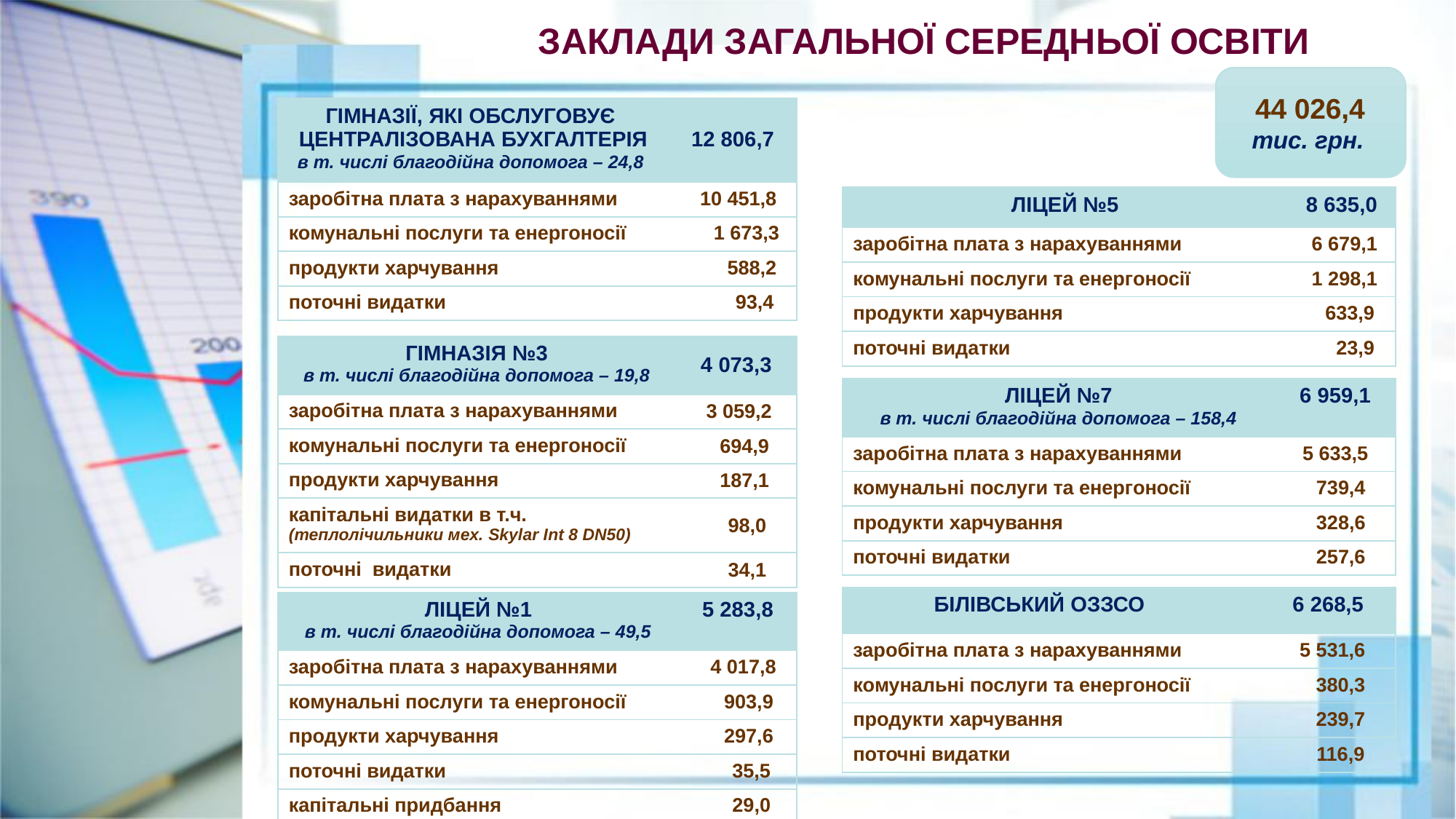

ЗАКЛАДИ ЗАГАЛЬНОЇ СЕРЕДНЬОЇ ОСВІТИ
   44 026,4
   тис. грн.
| ГІМНАЗІЇ, ЯКІ ОБСЛУГОВУЄ ЦЕНТРАЛІЗОВАНА БУХГАЛТЕРІЯ в т. числі благодійна допомога – 24,8 | 12 806,7 |
| --- | --- |
| заробітна плата з нарахуваннями | 10 451,8 |
| комунальні послуги та енергоносії | 1 673,3 |
| продукти харчування | 588,2 |
| поточні видатки | 93,4 |

| ЛІЦЕЙ №5 | 8 635,0 |
| --- | --- |
| заробітна плата з нарахуваннями | 6 679,1 |
| комунальні послуги та енергоносії | 1 298,1 |
| продукти харчування | 633,9 |
| поточні видатки | 23,9 |
| ГІМНАЗІЯ №3 в т. числі благодійна допомога – 19,8 | 4 073,3 |
| --- | --- |
| заробітна плата з нарахуваннями | 3 059,2 |
| комунальні послуги та енергоносії | 694,9 |
| продукти харчування | 187,1 |
| капітальні видатки в т.ч. (теплолічильники мех. Skylar Int 8 DN50) | 98,0 |
| поточні видатки | 34,1 |
| ЛІЦЕЙ №7 в т. числі благодійна допомога – 158,4 | 6 959,1 |
| --- | --- |
| заробітна плата з нарахуваннями | 5 633,5 |
| комунальні послуги та енергоносії | 739,4 |
| продукти харчування | 328,6 |
| поточні видатки | 257,6 |
| БІЛІВСЬКИЙ ОЗЗСО | 6 268,5 |
| --- | --- |
| заробітна плата з нарахуваннями | 5 531,6 |
| комунальні послуги та енергоносії | 380,3 |
| продукти харчування | 239,7 |
| поточні видатки | 116,9 |
| ЛІЦЕЙ №1 в т. числі благодійна допомога – 49,5 | 5 283,8 |
| --- | --- |
| заробітна плата з нарахуваннями | 4 017,8 |
| комунальні послуги та енергоносії | 903,9 |
| продукти харчування | 297,6 |
| поточні видатки | 35,5 |
| капітальні придбання | 29,0 |